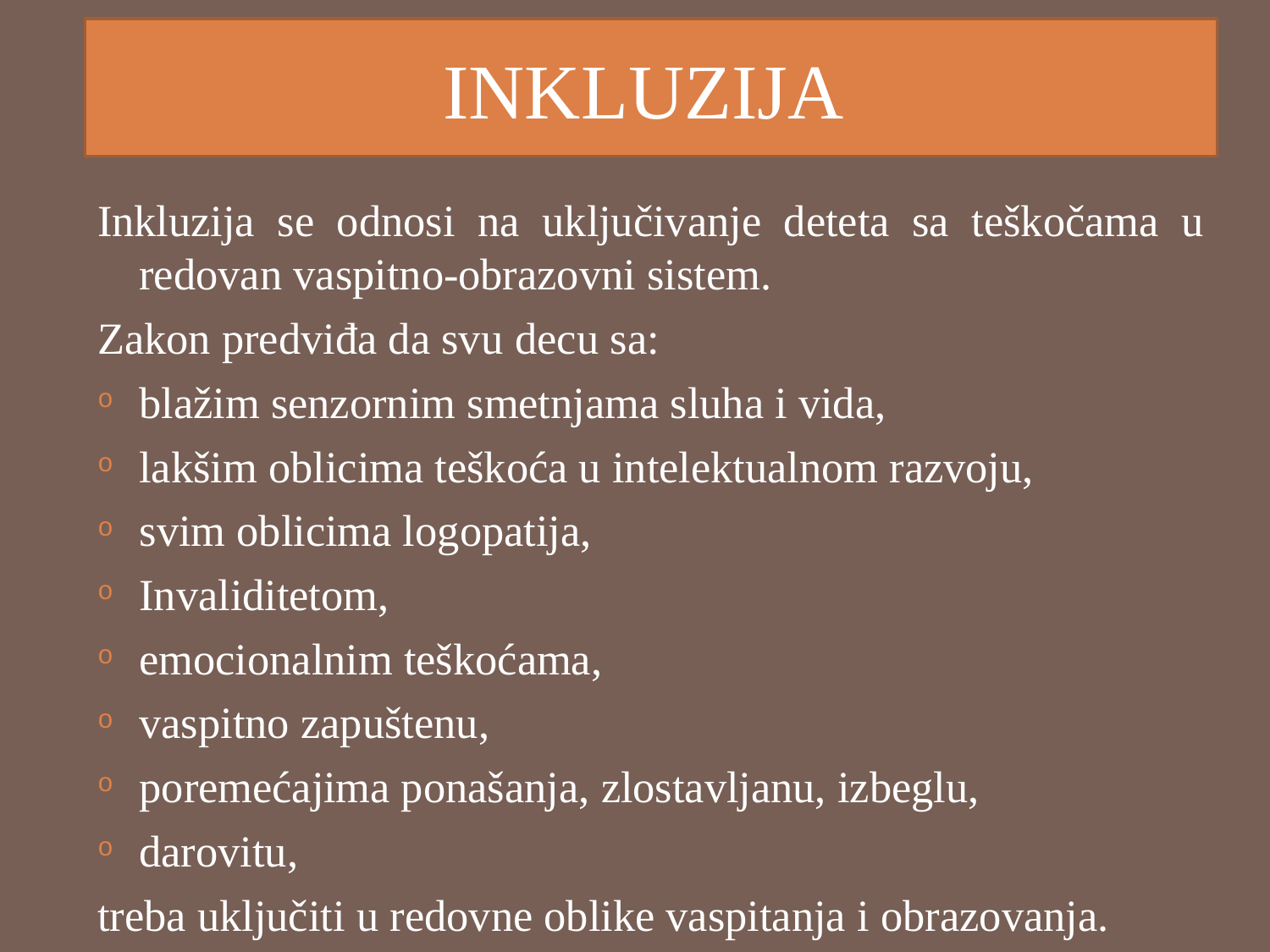

# INKLUZIJA
Inkluzija se odnosi na uključivanje deteta sa teškočama u redovan vaspitno-obrazovni sistem.
Zakon predviđa da svu decu sa:
blažim senzornim smetnjama sluha i vida,
lakšim oblicima teškoća u intelektualnom razvoju,
svim oblicima logopatija,
Invaliditetom,
emocionalnim teškoćama,
vaspitno zapuštenu,
poremećajima ponašanja, zlostavljanu, izbeglu,
darovitu,
treba uključiti u redovne oblike vaspitanja i obrazovanja.